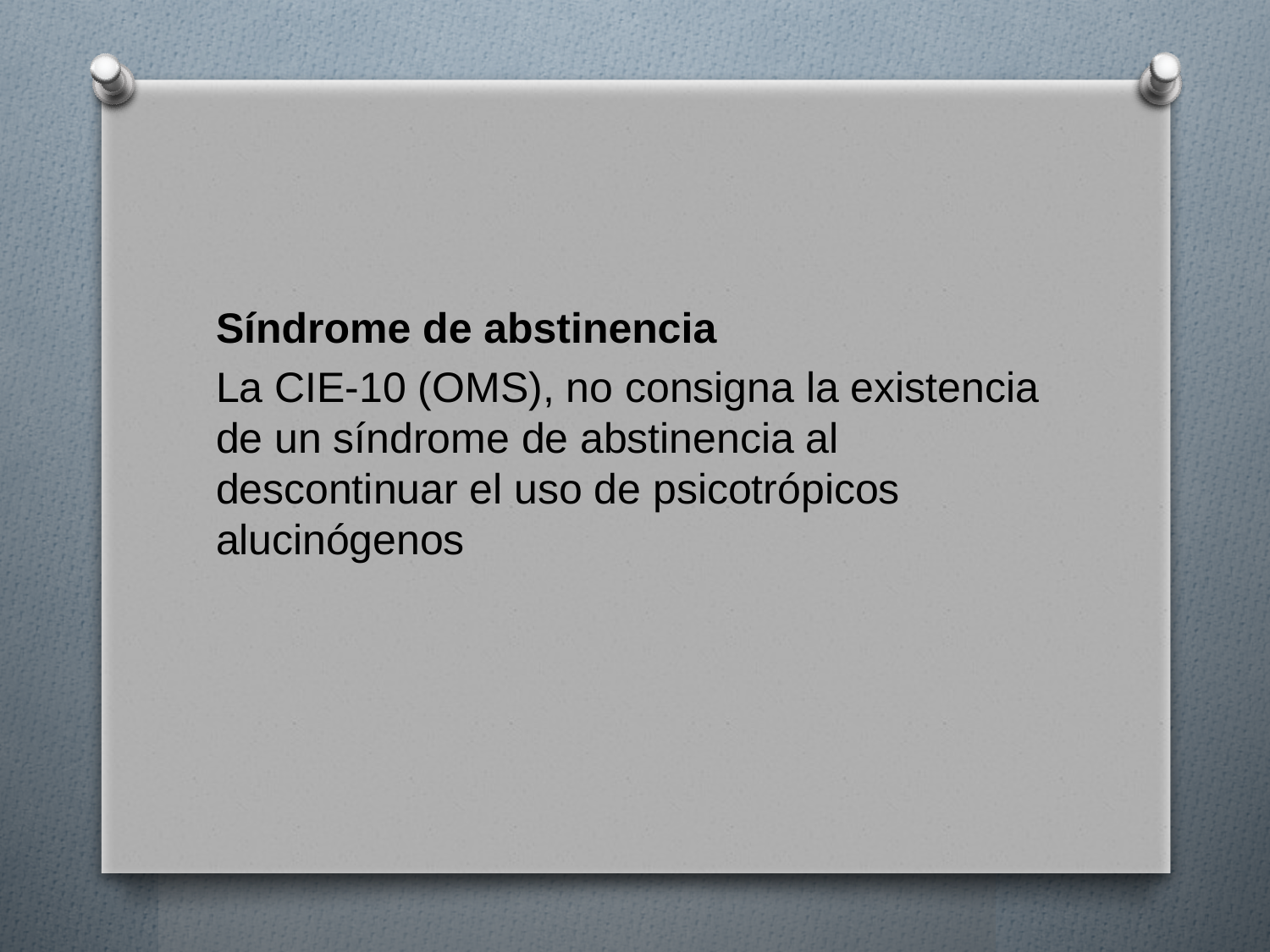

#
Síndrome de abstinencia
La CIE-10 (OMS), no consigna la existencia de un síndrome de abstinencia al descontinuar el uso de psicotrópicos alucinógenos